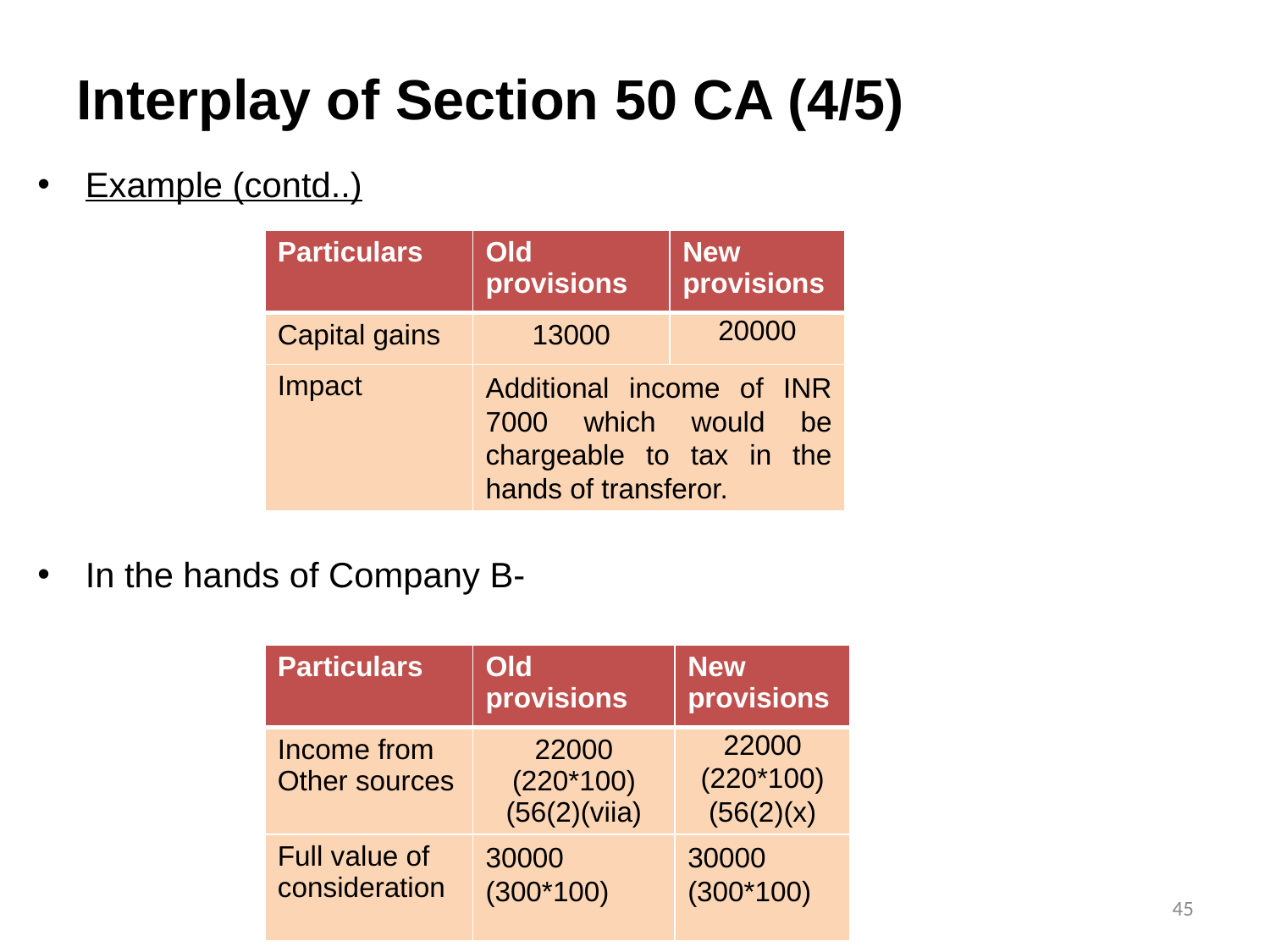

# Interplay of Section 50 CA (4/5)
Example (contd..)

In the hands of Company B-

| Particulars | Old provisions | New provisions |
| --- | --- | --- |
| Capital gains | 13000 | 20000 |
| Impact | Additional income of INR 7000 which would be chargeable to tax in the hands of transferor. |  |
| Particulars | Old provisions | New provisions |
| --- | --- | --- |
| Income from Other sources | 22000 (220\*100) (56(2)(viia) | 22000 (220\*100) (56(2)(x) |
| Full value of consideration | 30000 (300\*100) | 30000 (300\*100) |
45